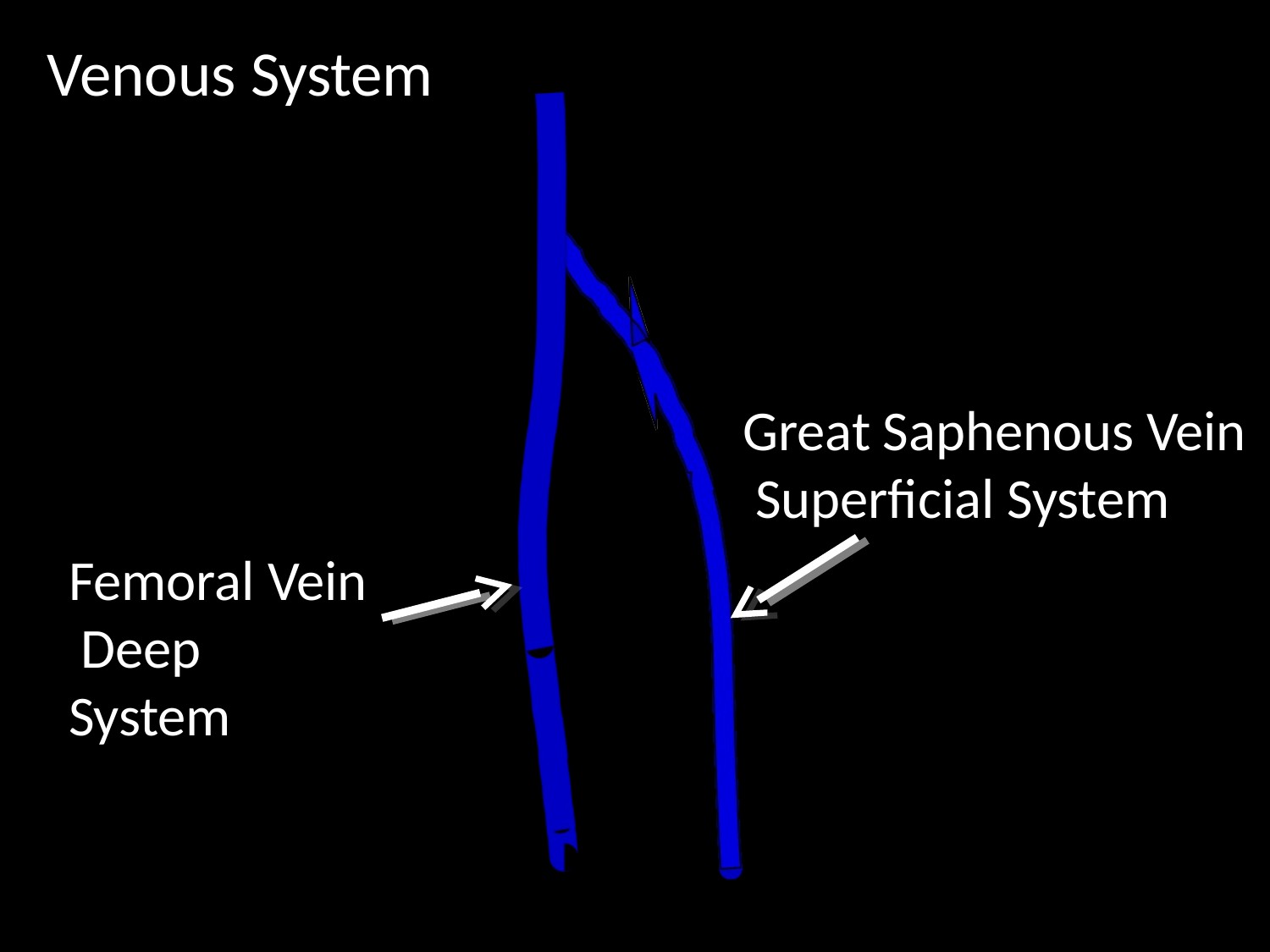

# Venous System

Great Saphenous Vein  Superficial System

Femoral Vein  Deep System